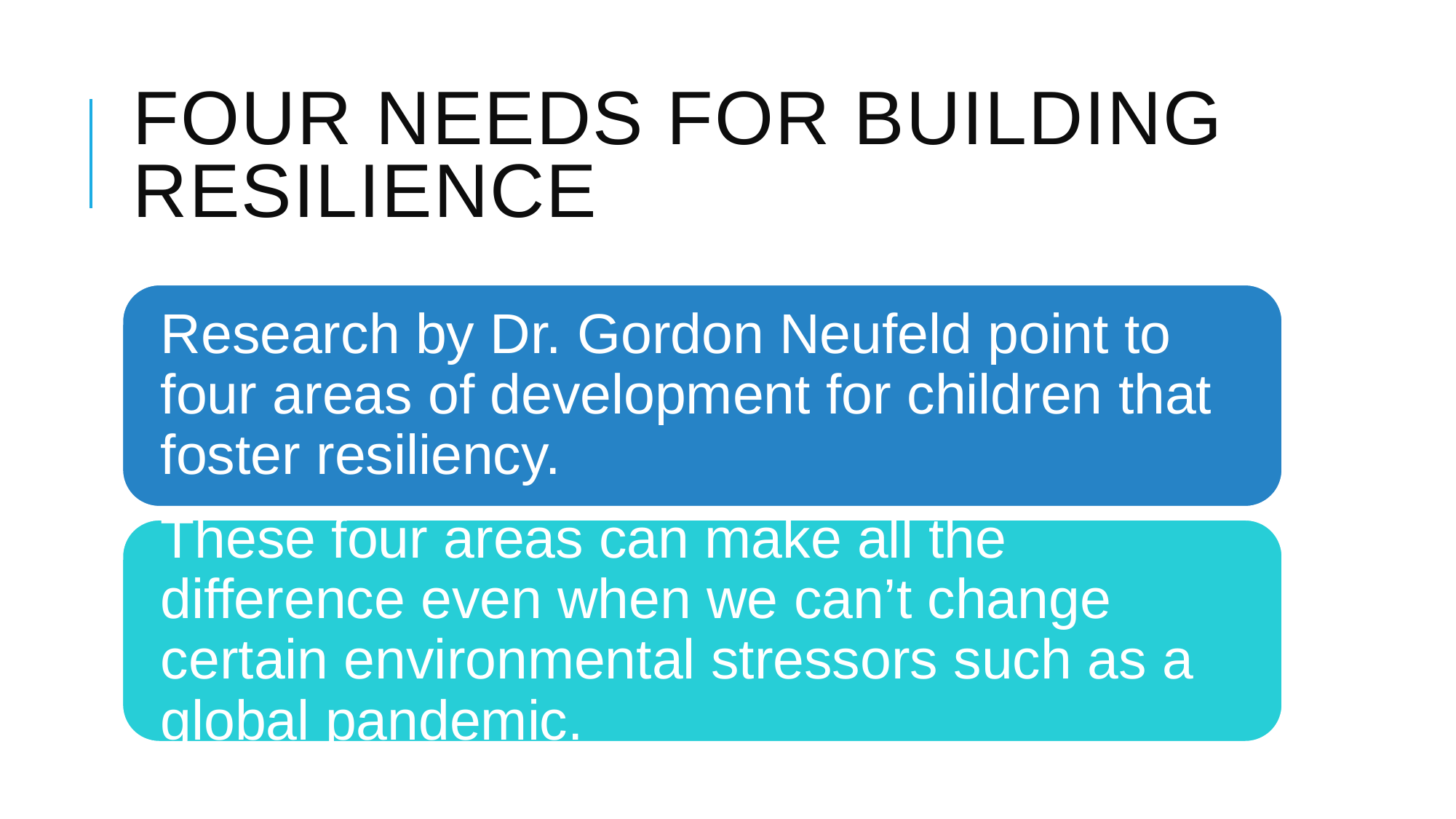

# Four needs for building resilience
Research by Dr. Gordon Neufeld point to four areas of development for children that foster resiliency.
These four areas can make all the difference even when we can’t change certain environmental stressors such as a global pandemic.